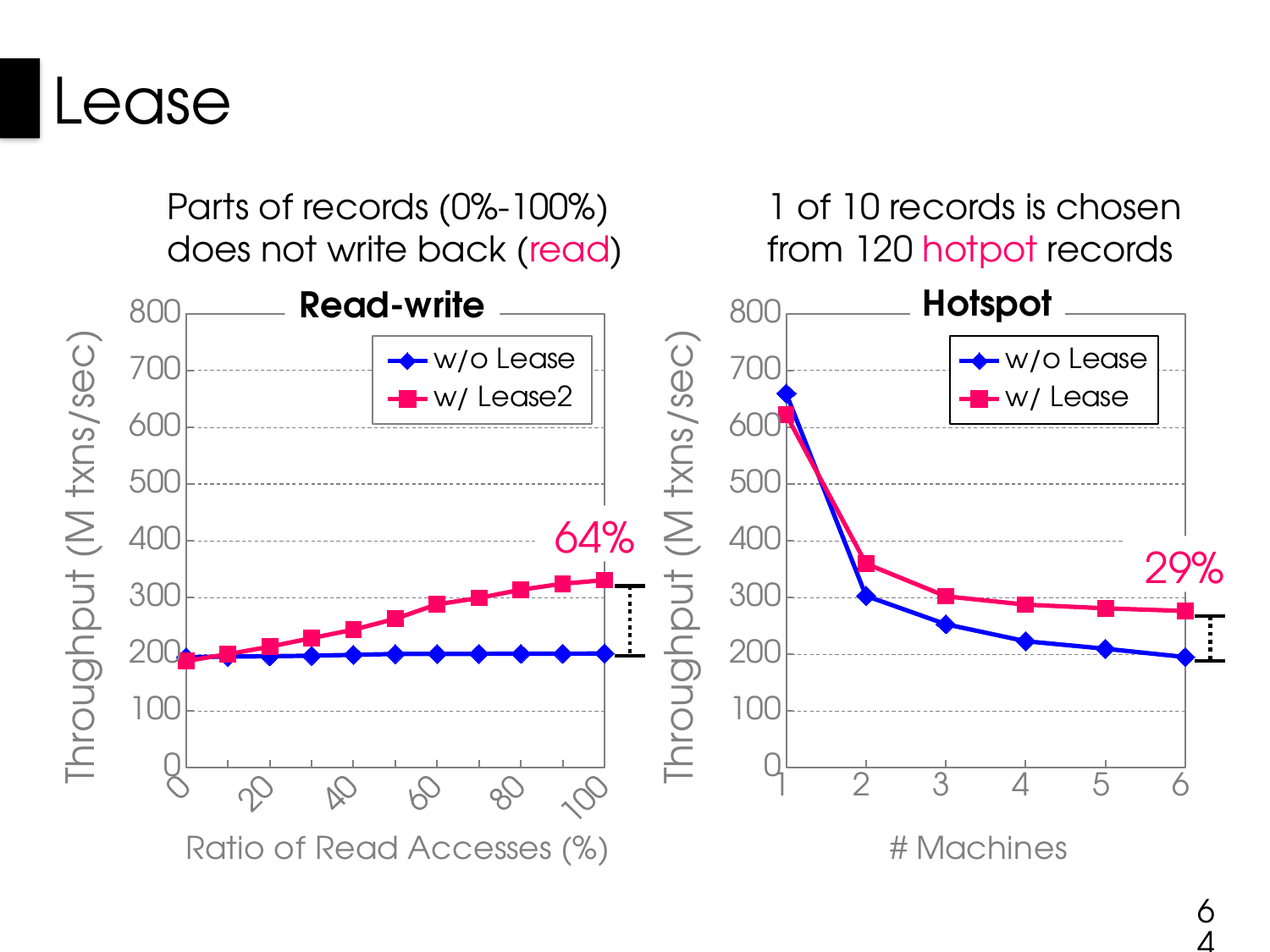

# Lease

Parts of records (0%-100%) does not write back (read)
1 of 10 records is chosen from 120 hotpot records
Hotspot
Read-write

### Chart

| Category | w/o Lease | w/ Lease2 |
|---|---|---|
| 0 | 194.839 | 188.159 |
| 10 | 195.839 | 200.159 |
| 20 | 196.423 | 213.404 |
| 30 | 197.423 | 228.404 |
| 40 | 198.943 | 243.367 |
| 50 | 200.512 | 262.4299999999996 |
| 60 | 200.494 | 288.0419999999999 |
| 70 | 200.71 | 299.1379999999999 |
| 80 | 200.821 | 313.7929999999996 |
| 90 | 201.107 | 324.248 |
| 100 | 201.193 | 330.765 |

### Chart

| Category | w/o Lease | w/ Lease |
|---|---|---|
| 1 | 659.6569999999994 | 622.081 |
| 2 | 302.885 | 359.6859999999999 |
| 3 | 252.944 | 302.161 |
| 4 | 222.997 | 287.449 |
| 5 | 209.608 | 280.9859999999989 |
| 6 | 195.068 | 276.285 |
64%
29%
64